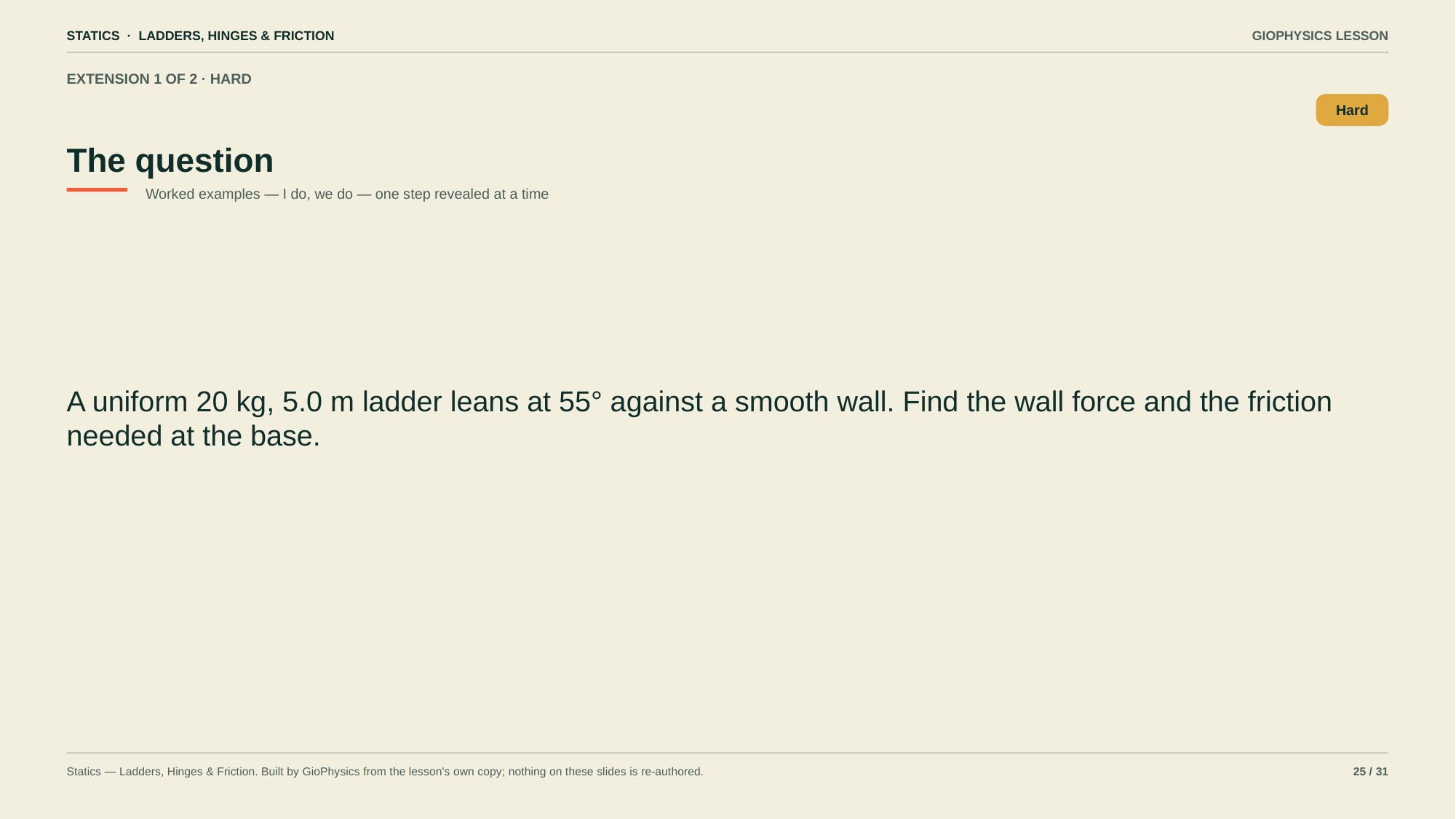

STATICS  ·  LADDERS, HINGES & FRICTION
GIOPHYSICS LESSON

EXTENSION 1 OF 2 · HARD
The question

Hard
Worked examples — I do, we do — one step revealed at a time

A uniform 20 kg, 5.0 m ladder leans at 55° against a smooth wall. Find the wall force and the friction needed at the base.

Statics — Ladders, Hinges & Friction. Built by GioPhysics from the lesson's own copy; nothing on these slides is re-authored.
25 / 31